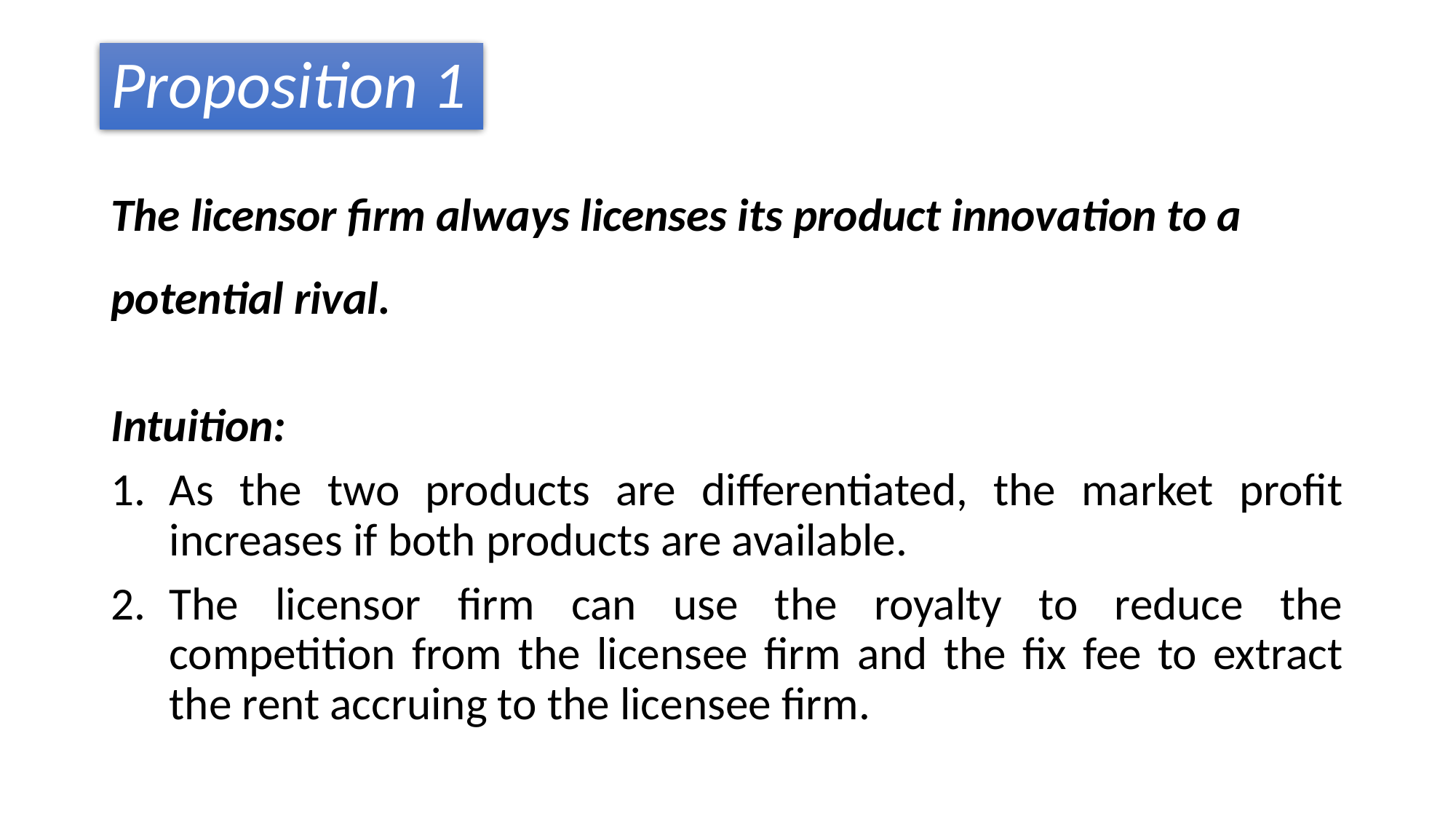

# Proposition 1
The licensor firm always licenses its product innovation to a potential rival.

Intuition:
As the two products are differentiated, the market profit increases if both products are available.
The licensor firm can use the royalty to reduce the competition from the licensee firm and the fix fee to extract the rent accruing to the licensee firm.